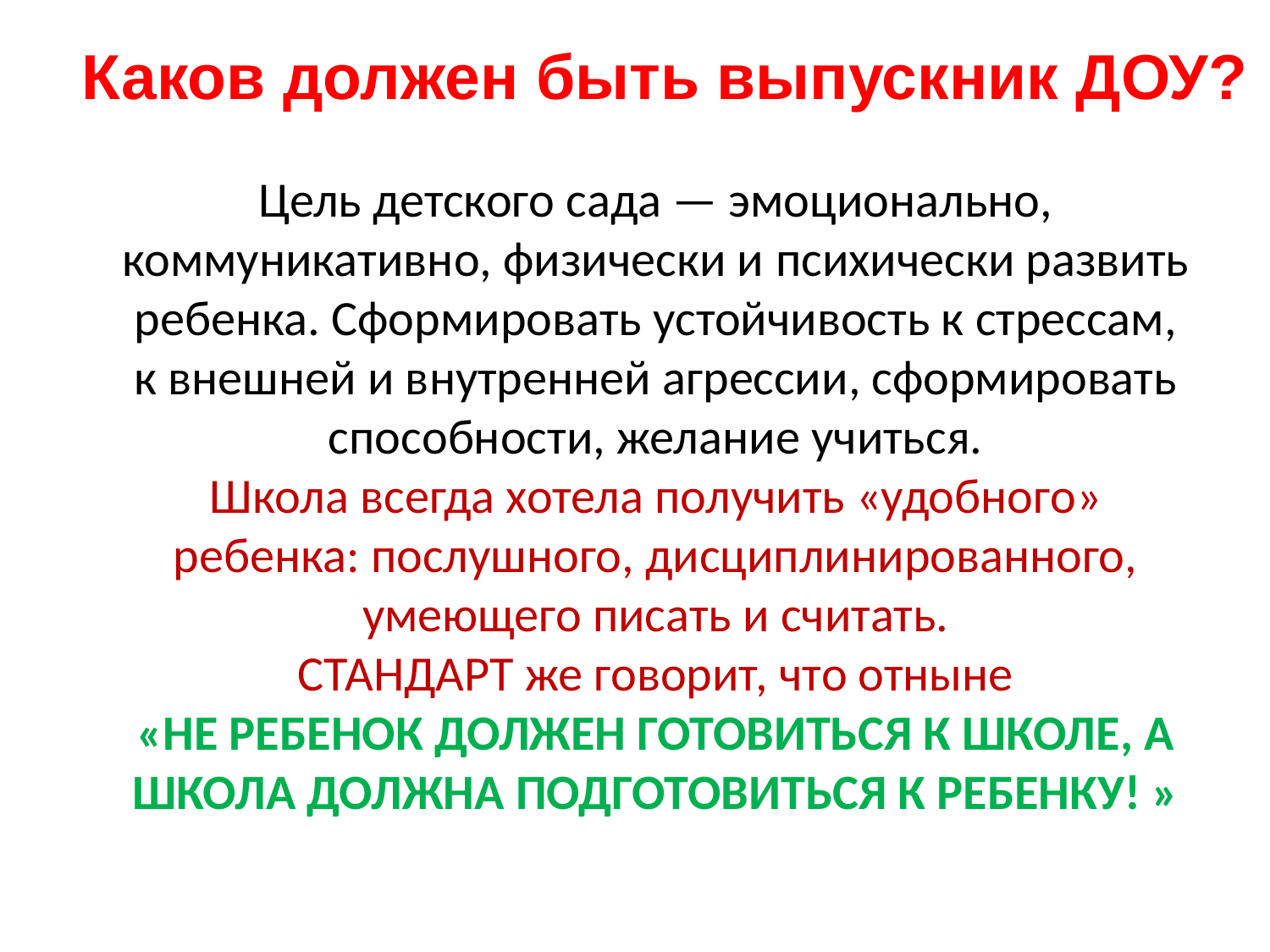

Каков должен быть выпускник ДОУ?
Цель детского сада — эмоционально, коммуникативно, физически и психически развить ребенка. Сформировать устойчивость к стрессам, к внешней и внутренней агрессии, сформировать способности, желание учиться.
Школа всегда хотела получить «удобного» ребенка: послушного, дисциплинированного, умеющего писать и считать.
 СТАНДАРТ же говорит, что отныне
«НЕ РЕБЕНОК ДОЛЖЕН ГОТОВИТЬСЯ К ШКОЛЕ, А ШКОЛА ДОЛЖНА ПОДГОТОВИТЬСЯ К РЕБЕНКУ! »